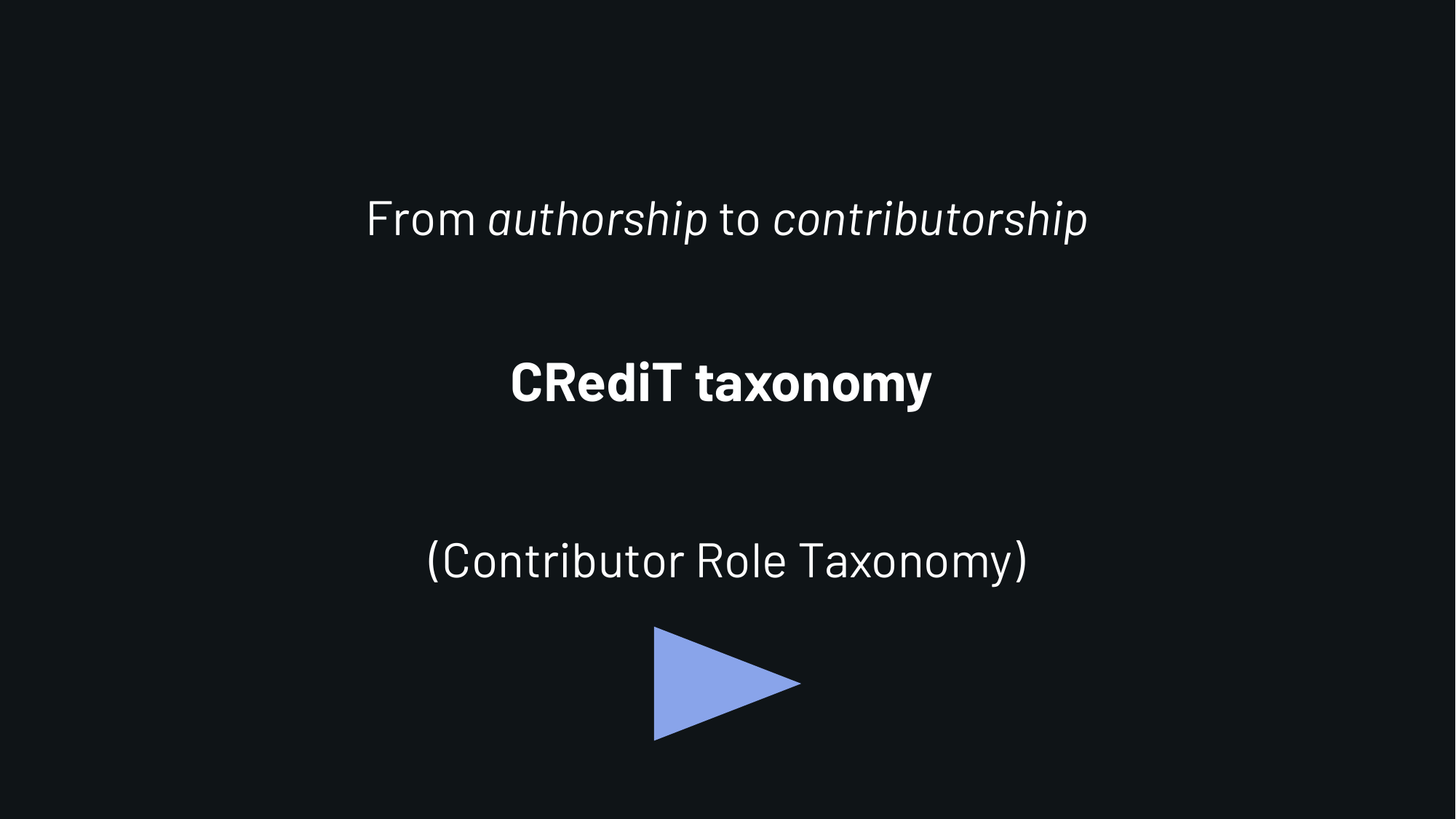

From authorship to contributorship
CRediT taxonomy
(Contributor Role Taxonomy)